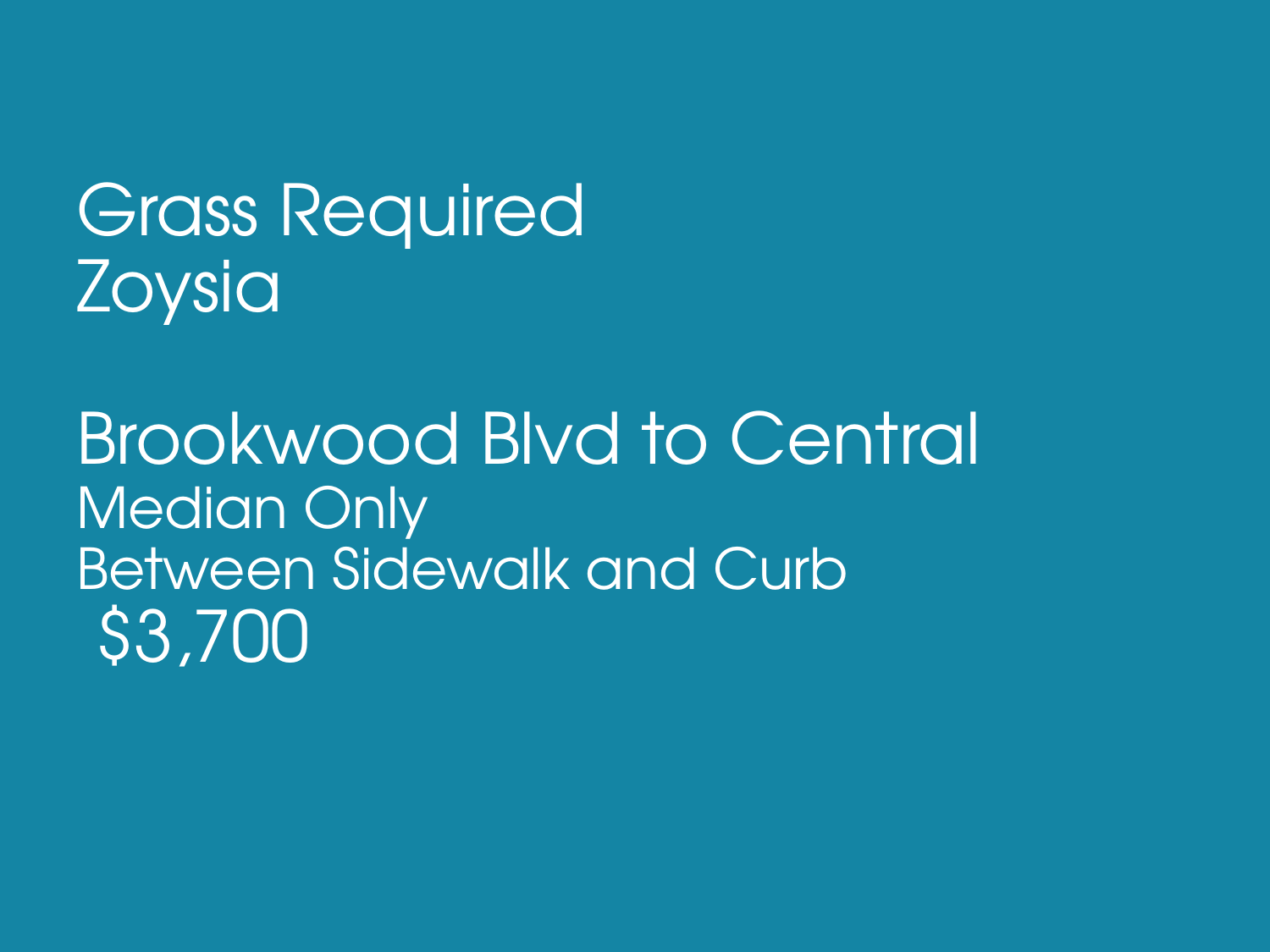

# Grass Required Zoysia Brookwood Blvd to Central Median Only Between Sidewalk and Curb $3,700